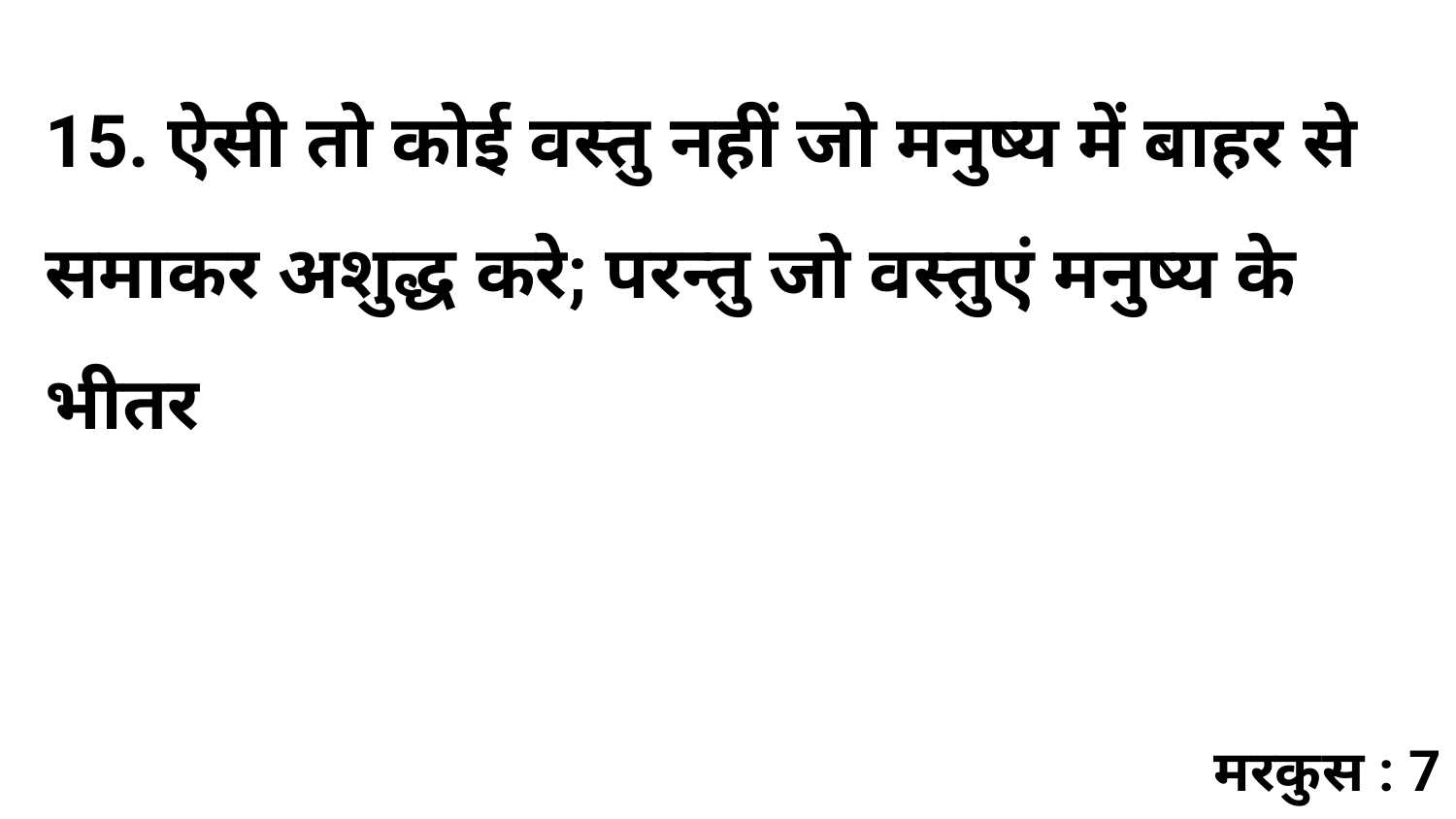

15. ऐसी तो कोई वस्तु नहीं जो मनुष्य में बाहर से समाकर अशुद्ध करे; परन्तु जो वस्तुएं मनुष्य के भीतर
मरकुस : 7